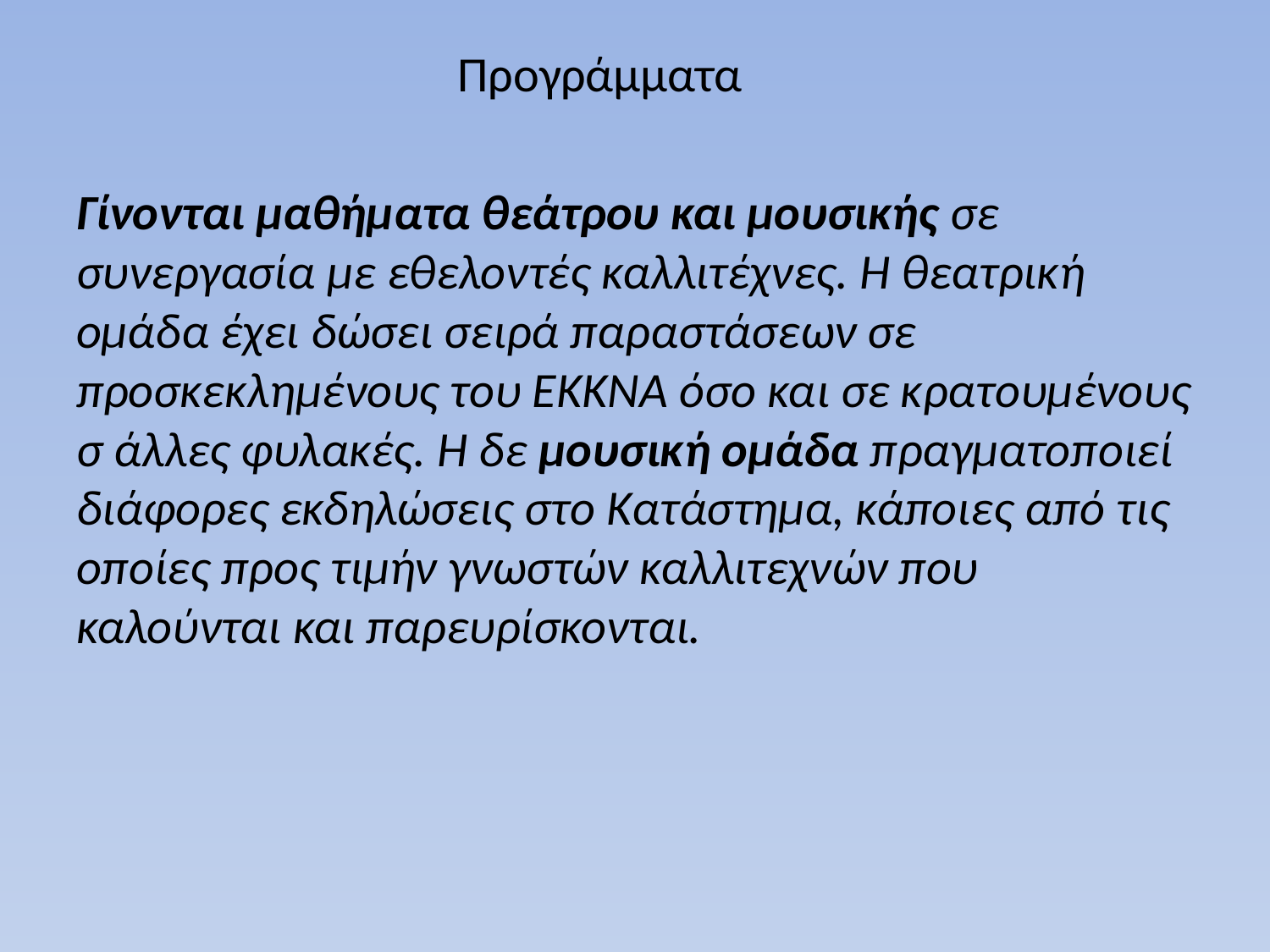

Προγράμματα

Γίνονται μαθήματα θεάτρου και μουσικής σε συνεργασία με εθελοντές καλλιτέχνες. Η θεατρική ομάδα έχει δώσει σειρά παραστάσεων σε προσκεκλημένους του ΕΚΚΝΑ όσο και σε κρατουμένους σ άλλες φυλακές. Η δε μουσική ομάδα πραγματοποιεί διάφορες εκδηλώσεις στο Κατάστημα, κάποιες από τις οποίες προς τιμήν γνωστών καλλιτεχνών που καλούνται και παρευρίσκονται.